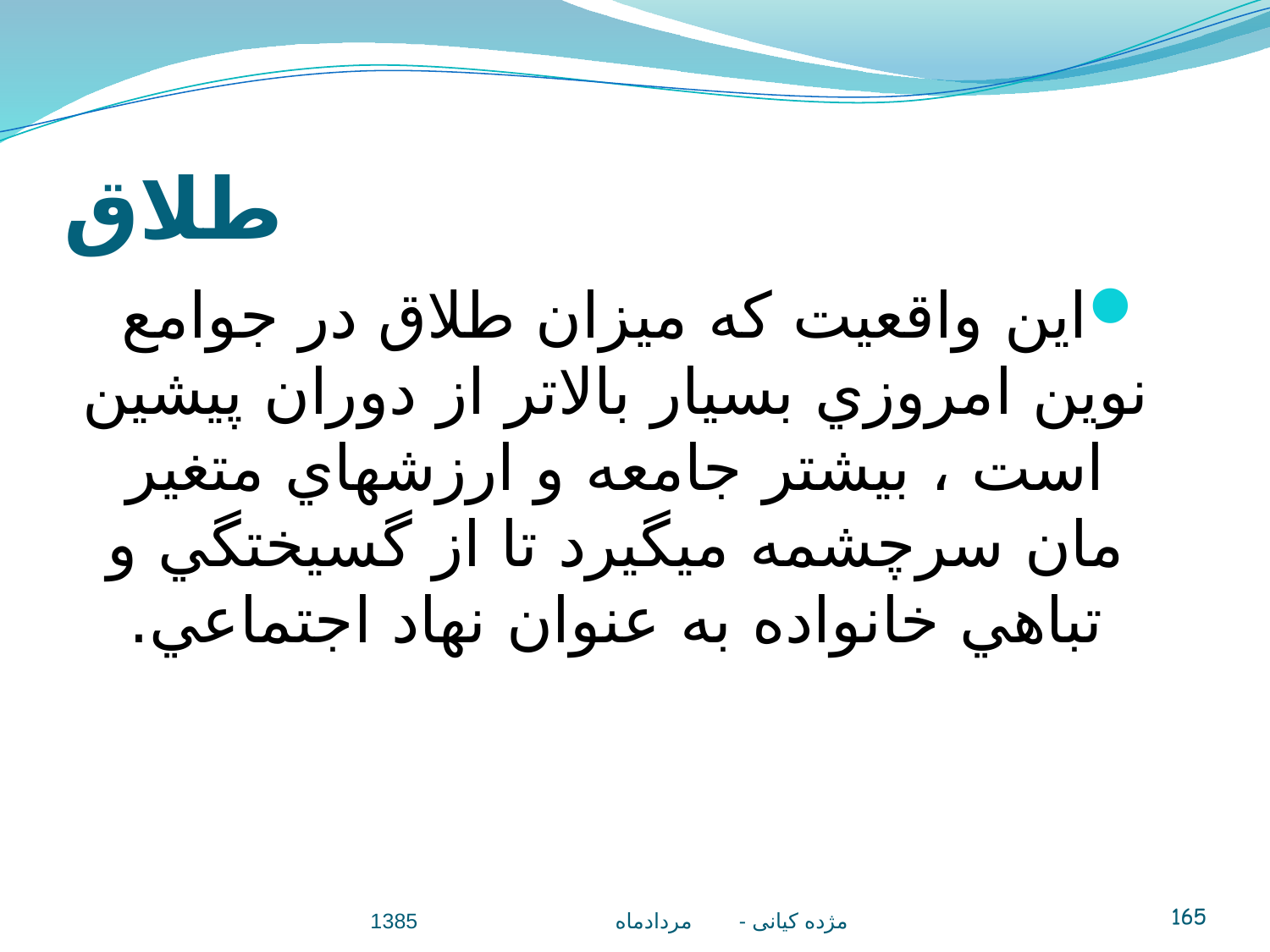

# طلاق
اين واقعيت كه ميزان طلاق در جوامع نوين امروزي بسيار بالاتر از دوران پيشين است ، بيشتر جامعه و ارزشهاي متغير مان سرچشمه مي‎گيرد تا از گسيختگي و تباهي خانواده به عنوان نهاد اجتماعي.
مژده کيانی - مردادماه 1385
165